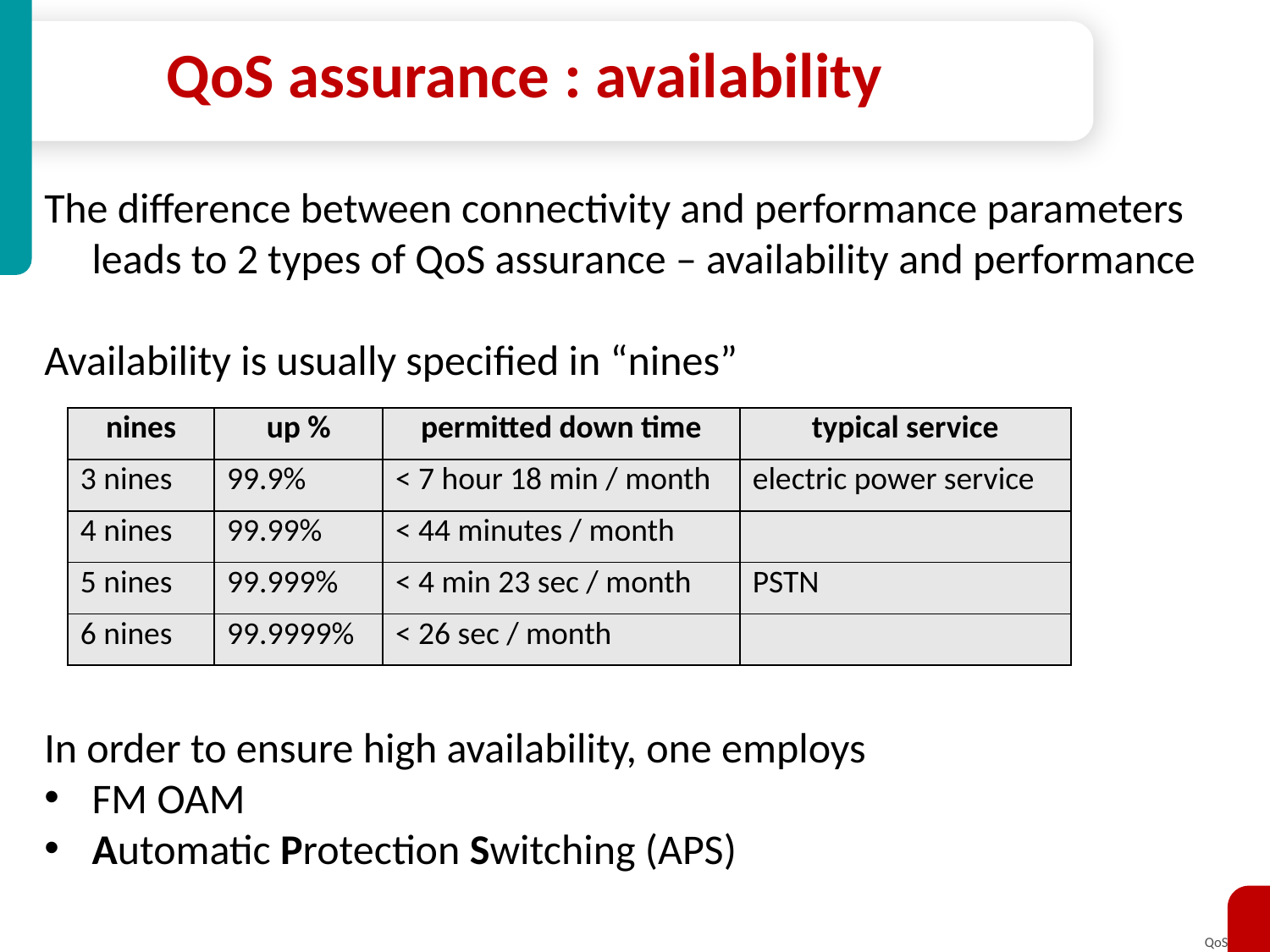

# QoS assurance : availability
The difference between connectivity and performance parameters
	leads to 2 types of QoS assurance – availability and performance

Availability is usually specified in “nines”

In order to ensure high availability, one employs
FM OAM
Automatic Protection Switching (APS)

| nines | up % | permitted down time | typical service |
| --- | --- | --- | --- |
| 3 nines | 99.9% | < 7 hour 18 min / month | electric power service |
| 4 nines | 99.99% | < 44 minutes / month |  |
| 5 nines | 99.999% | < 4 min 23 sec / month | PSTN |
| 6 nines | 99.9999% | < 26 sec / month |  |